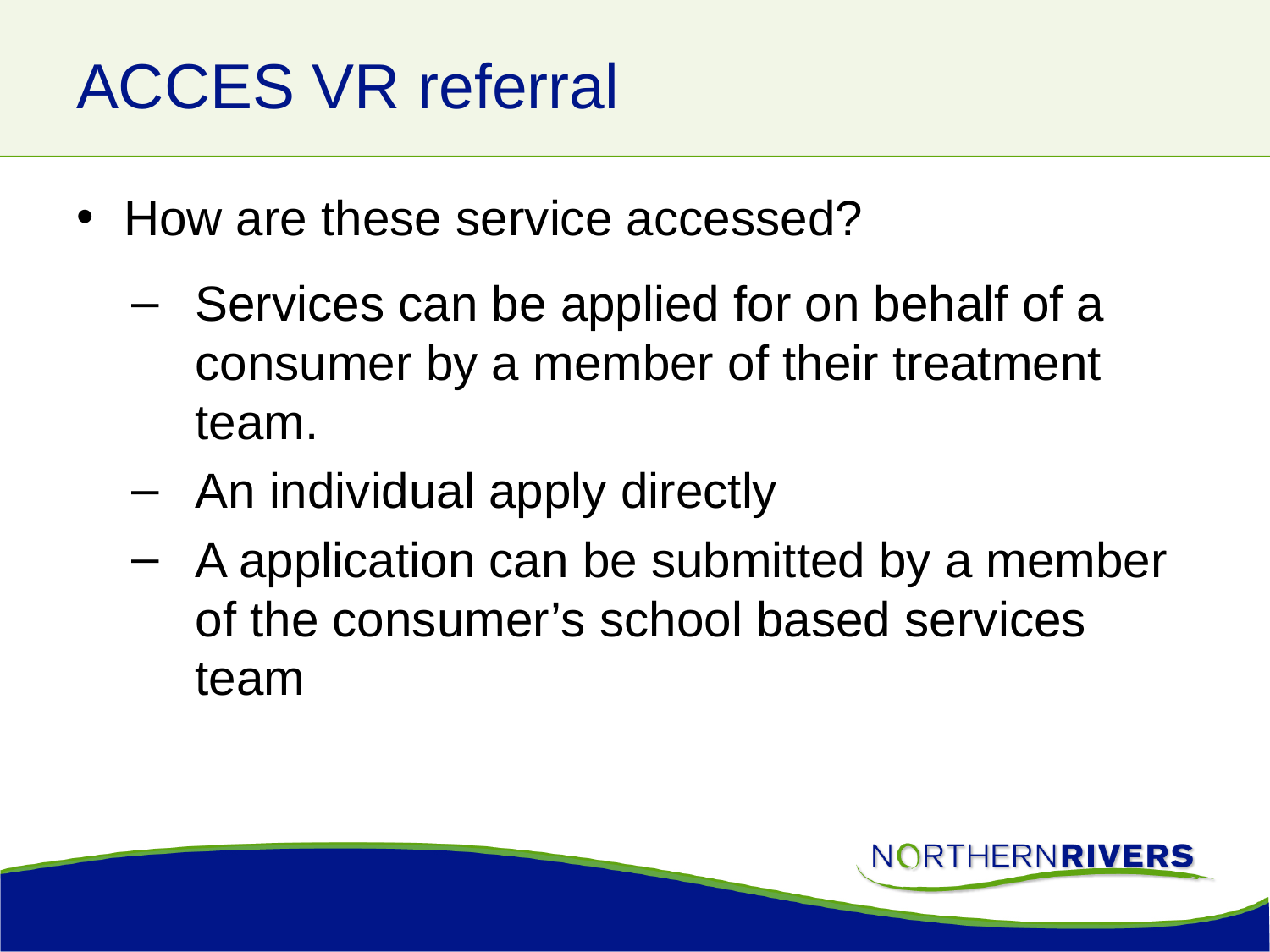

# ACCES VR referral
How are these service accessed?
Services can be applied for on behalf of a consumer by a member of their treatment team.
An individual apply directly
A application can be submitted by a member of the consumer’s school based services team